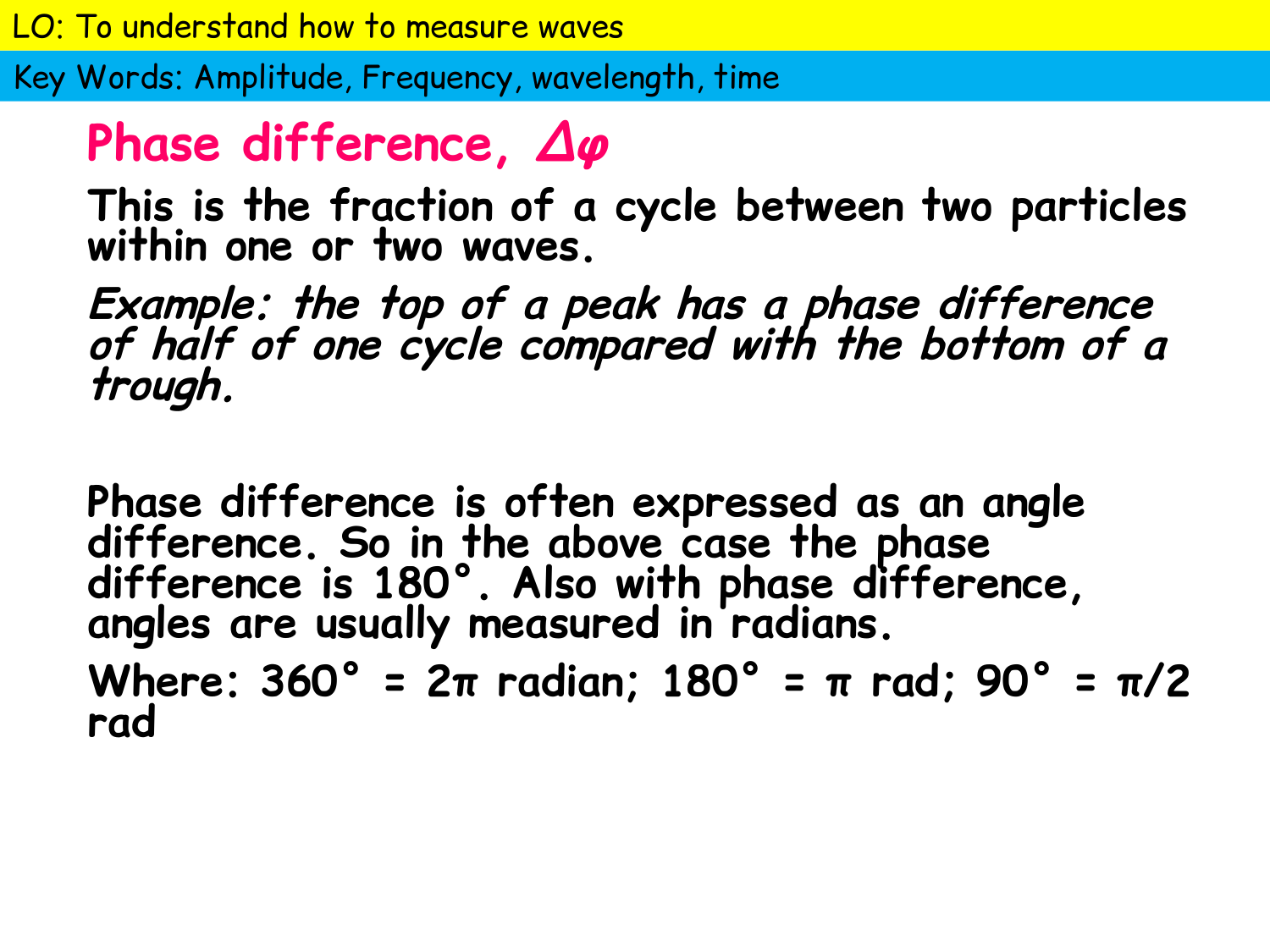

Phase difference, Δφ
This is the fraction of a cycle between two particles within one or two waves.
Example: the top of a peak has a phase difference of half of one cycle compared with the bottom of a trough.

Phase difference is often expressed as an angle difference. So in the above case the phase difference is 180°. Also with phase difference, angles are usually measured in radians.
Where: 360° = 2π radian; 180° = π rad; 90° = π/2 rad